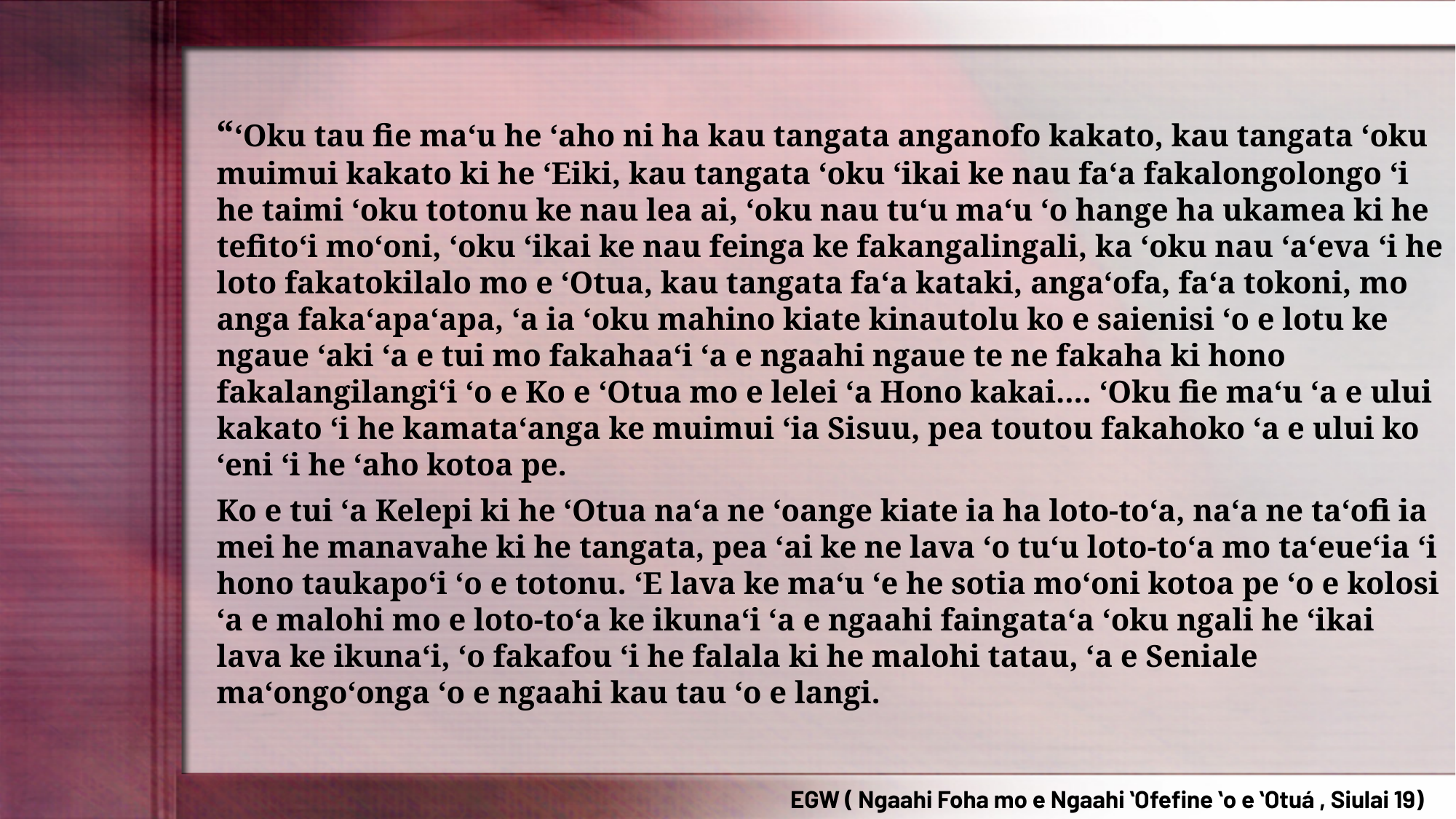

“ʻOku tau fie maʻu he ʻaho ni ha kau tangata anganofo kakato, kau tangata ʻoku muimui kakato ki he ʻEiki, kau tangata ʻoku ʻikai ke nau faʻa fakalongolongo ʻi he taimi ʻoku totonu ke nau lea ai, ʻoku nau tuʻu maʻu ʻo hange ha ukamea ki he tefitoʻi moʻoni, ʻoku ʻikai ke nau feinga ke fakangalingali, ka ʻoku nau ʻaʻeva ʻi he loto fakatokilalo mo e ʻOtua, kau tangata faʻa kataki, angaʻofa, faʻa tokoni, mo anga fakaʻapaʻapa, ʻa ia ʻoku mahino kiate kinautolu ko e saienisi ʻo e lotu ke ngaue ʻaki ʻa e tui mo fakahaaʻi ʻa e ngaahi ngaue te ne fakaha ki hono fakalangilangiʻi ʻo e Ko e ʻOtua mo e lelei ʻa Hono kakai.... ʻOku fie maʻu ʻa e ului kakato ʻi he kamataʻanga ke muimui ʻia Sisuu, pea toutou fakahoko ʻa e ului ko ʻeni ʻi he ʻaho kotoa pe.
Ko e tui ʻa Kelepi ki he ʻOtua naʻa ne ʻoange kiate ia ha loto-toʻa, naʻa ne taʻofi ia mei he manavahe ki he tangata, pea ʻai ke ne lava ʻo tuʻu loto-toʻa mo taʻeueʻia ʻi hono taukapoʻi ʻo e totonu. ʻE lava ke maʻu ʻe he sotia moʻoni kotoa pe ʻo e kolosi ʻa e malohi mo e loto-toʻa ke ikunaʻi ʻa e ngaahi faingataʻa ʻoku ngali he ʻikai lava ke ikunaʻi, ʻo fakafou ʻi he falala ki he malohi tatau, ʻa e Seniale maʻongoʻonga ʻo e ngaahi kau tau ʻo e langi.
EGW ( Ngaahi Foha mo e Ngaahi ʻOfefine ʻo e ʻOtuá , Siulai 19)